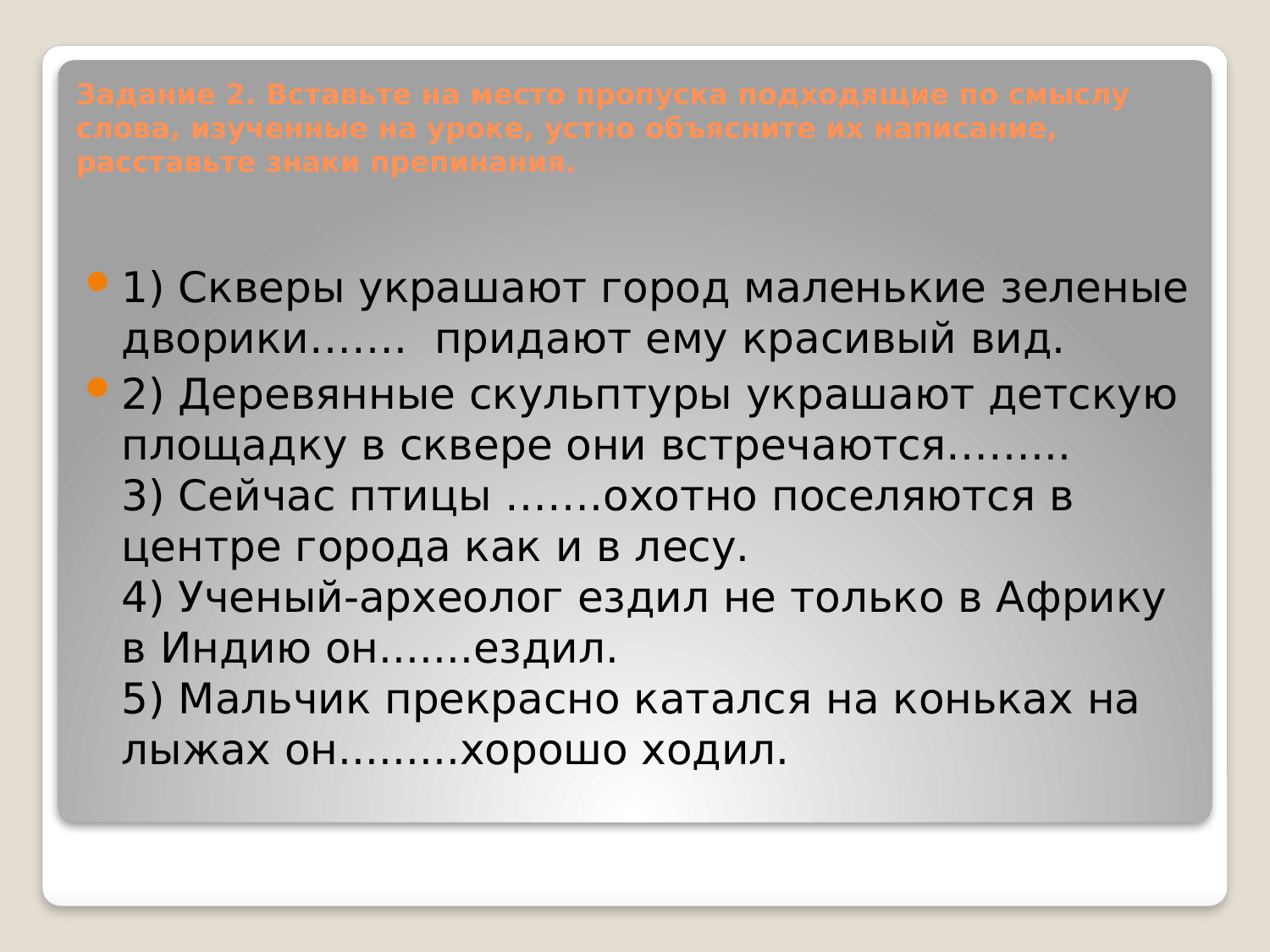

# Задание 2. Вставьте на место пропуска подходящие по смыслу слова, изученные на уроке, устно объясните их написание, расставьте знаки препинания.
1) Скверы украшают город маленькие зеленые дворики…….  придают ему красивый вид.
2) Деревянные скульптуры украшают детскую площадку в сквере они встречаются……...
3) Сейчас птицы …….охотно поселяются в центре города как и в лесу.
4) Ученый-археолог ездил не только в Африку в Индию он.......ездил.
5) Мальчик прекрасно катался на коньках на лыжах он.........хорошо ходил.